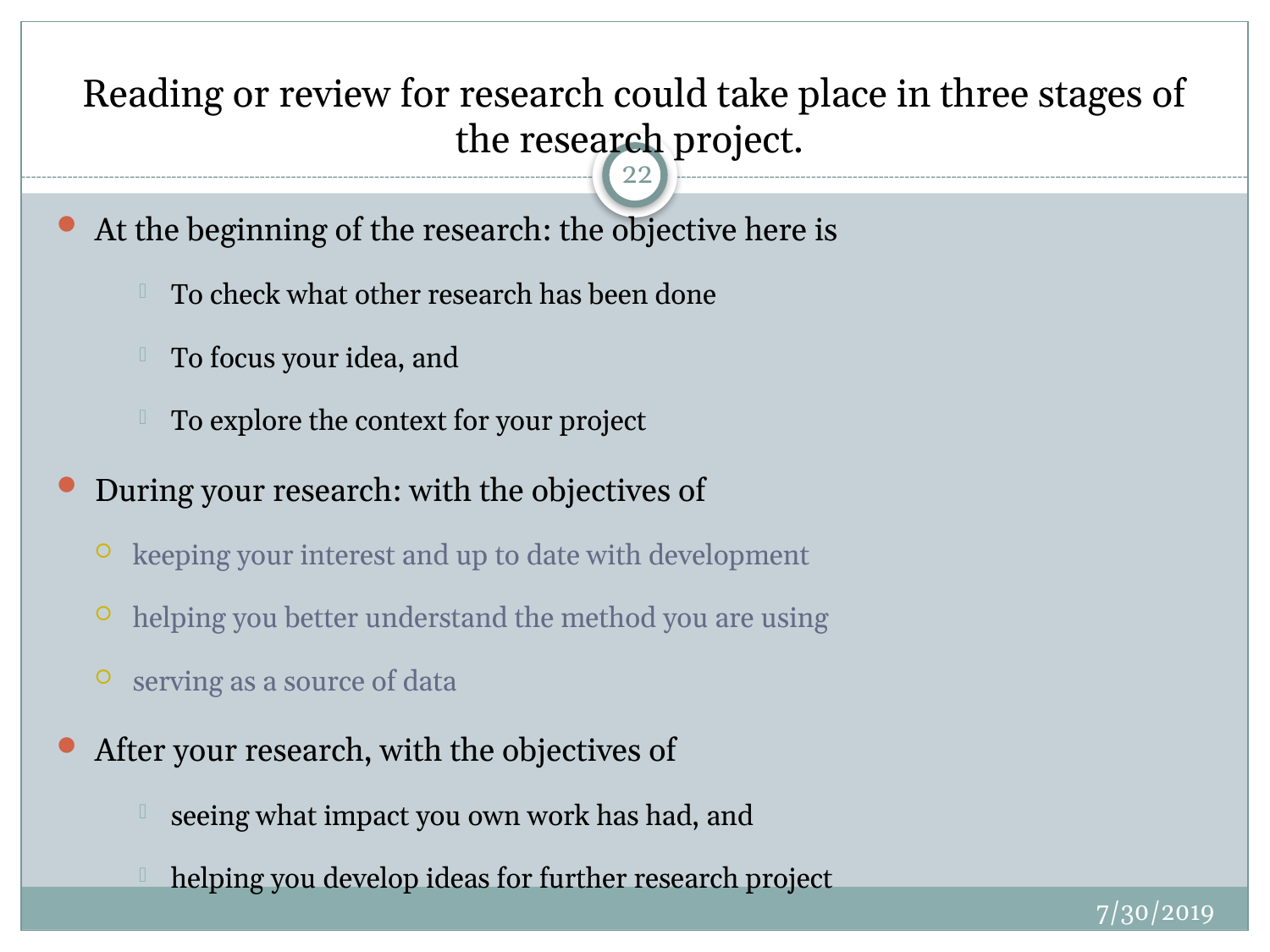

# Reading or review for research could take place in three stages of the research project.
22
At the beginning of the research: the objective here is
To check what other research has been done
To focus your idea, and
To explore the context for your project
During your research: with the objectives of
keeping your interest and up to date with development
helping you better understand the method you are using
serving as a source of data
After your research, with the objectives of
seeing what impact you own work has had, and
helping you develop ideas for further research project
7/30/2019